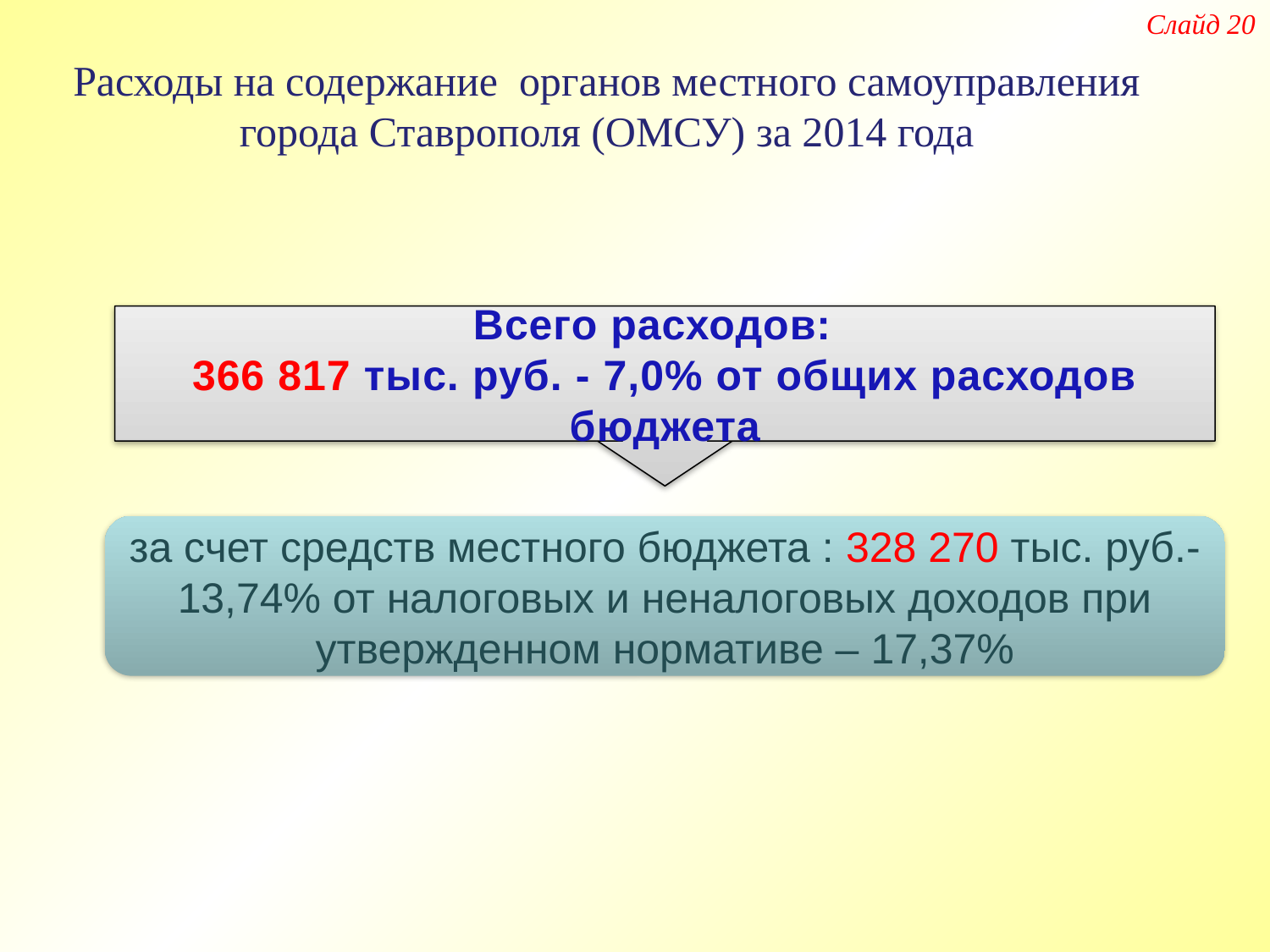

Расходы на содержание  органов местного самоуправления города Ставрополя (ОМСУ) за 2014 года
Слайд 20
Всего расходов:
366 817 тыс. руб. - 7,0% от общих расходов бюджета
за счет средств местного бюджета : 328 270 тыс. руб.- 13,74% от налоговых и неналоговых доходов при утвержденном нормативе – 17,37%